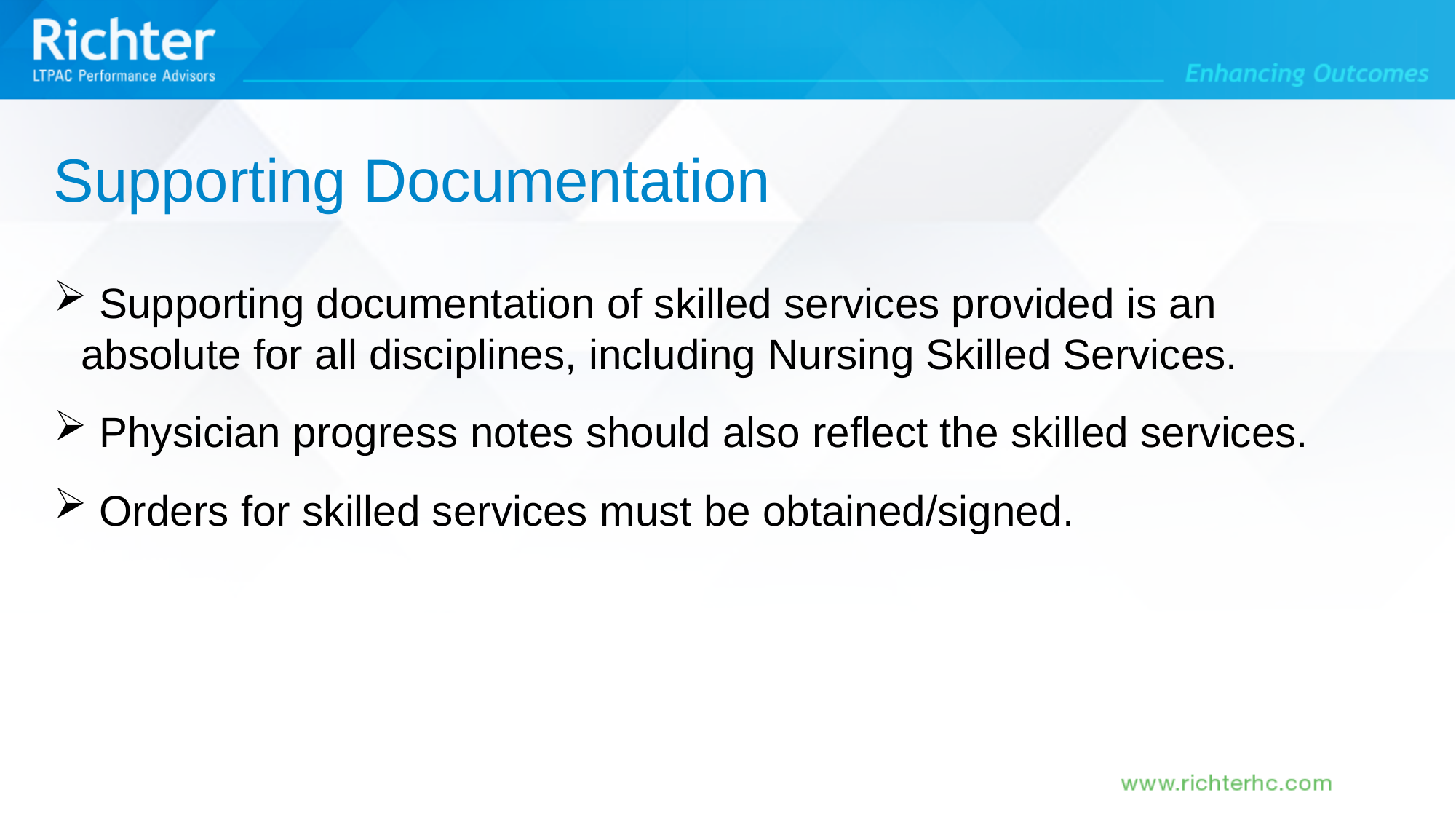

Supporting Documentation
 Supporting documentation of skilled services provided is an absolute for all disciplines, including Nursing Skilled Services.
 Physician progress notes should also reflect the skilled services.
 Orders for skilled services must be obtained/signed.